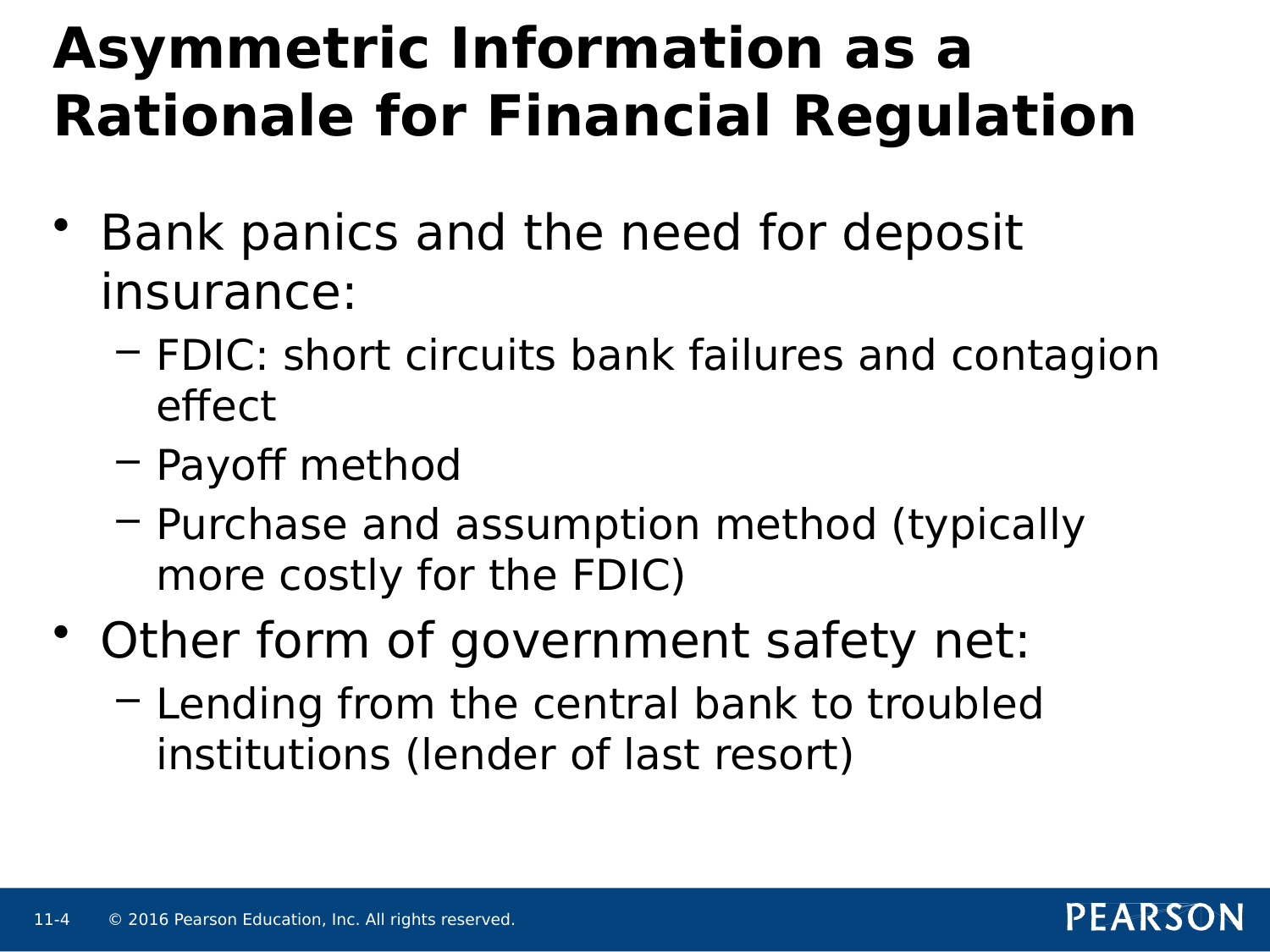

# Asymmetric Information as a Rationale for Financial Regulation
Bank panics and the need for deposit insurance:
FDIC: short circuits bank failures and contagion effect
Payoff method
Purchase and assumption method (typically more costly for the FDIC)
Other form of government safety net:
Lending from the central bank to troubled institutions (lender of last resort)